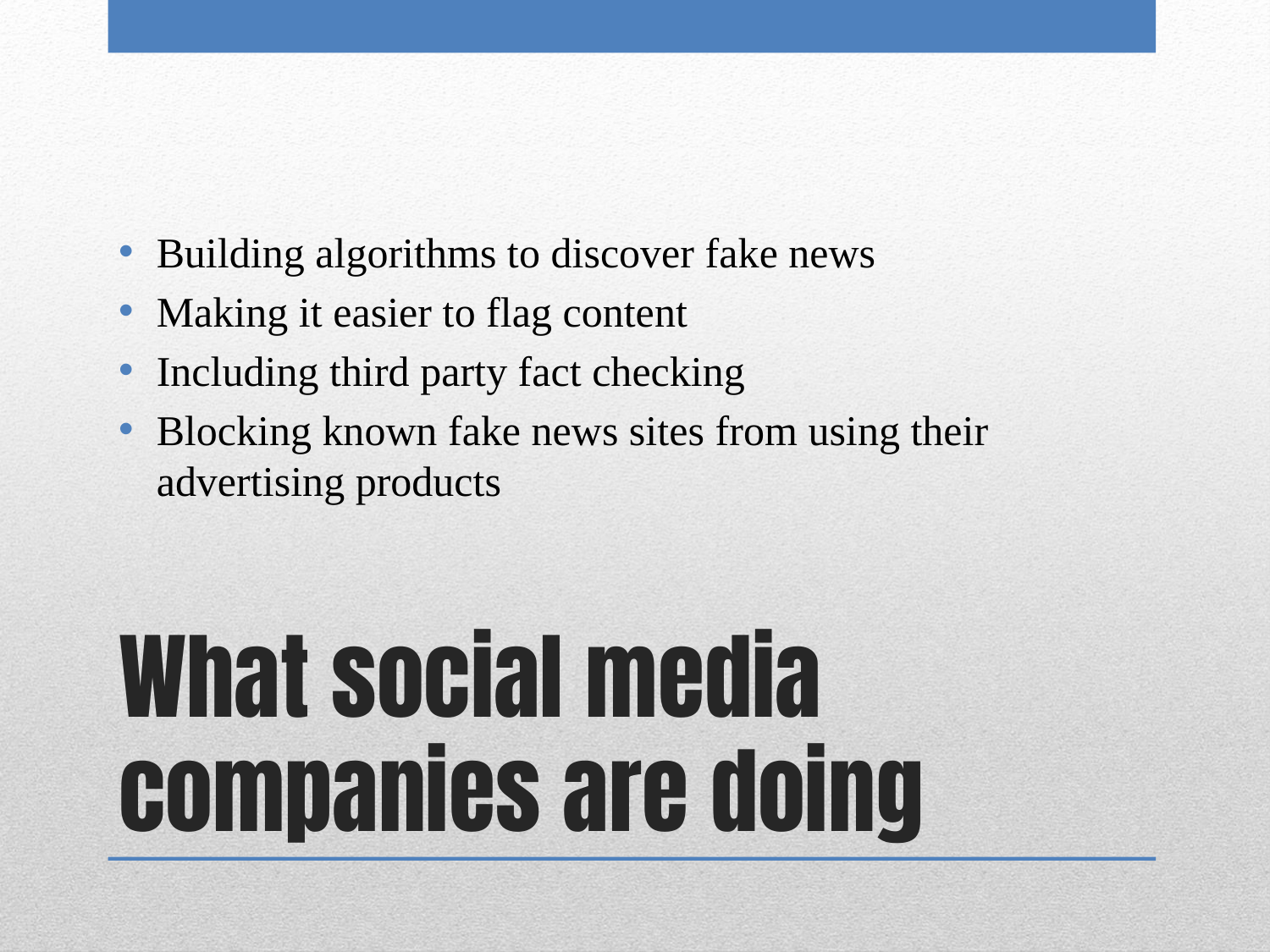

Building algorithms to discover fake news
Making it easier to flag content
Including third party fact checking
Blocking known fake news sites from using their advertising products
# What social media companies are doing